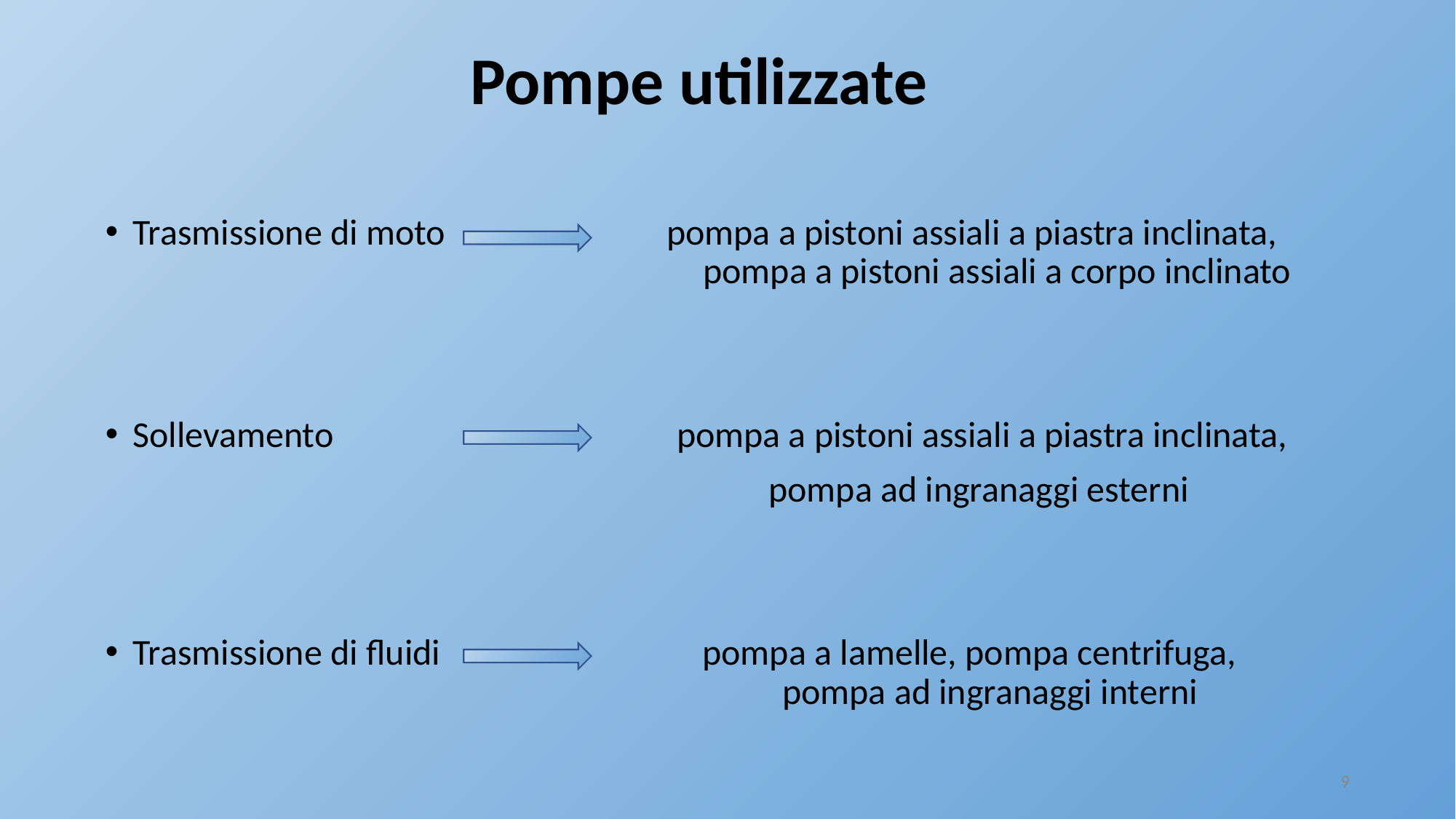

# Pompe utilizzate
Trasmissione di moto                           pompa a pistoni assiali a piastra inclinata,			                                           pompa a pistoni assiali a corpo inclinato

Sollevamento                                          pompa a pistoni assiali a piastra inclinata,
                                                                                 pompa ad ingranaggi esterni

Trasmissione di fluidi                                pompa a lamelle, pompa centrifuga, 					                          pompa ad ingranaggi interni

9